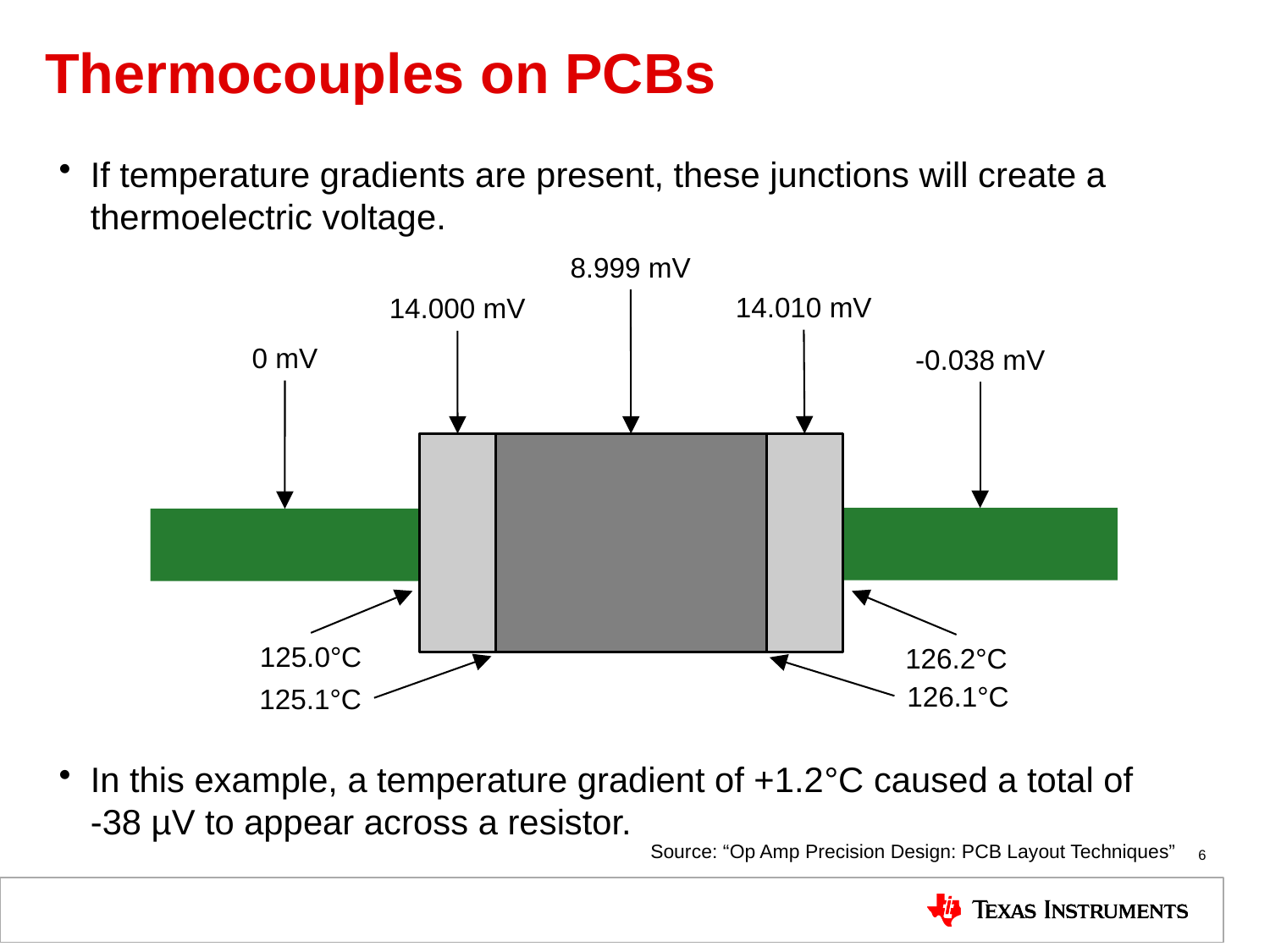

# Thermocouples on PCBs
If temperature gradients are present, these junctions will create a thermoelectric voltage.

8.999 mV
14.010 mV
14.000 mV
0 mV
-0.038 mV

125.0°C
126.2°C
126.1°C
125.1°C

In this example, a temperature gradient of +1.2°C caused a total of
-38 µV to appear across a resistor.

Source: “Op Amp Precision Design: PCB Layout Techniques”
6